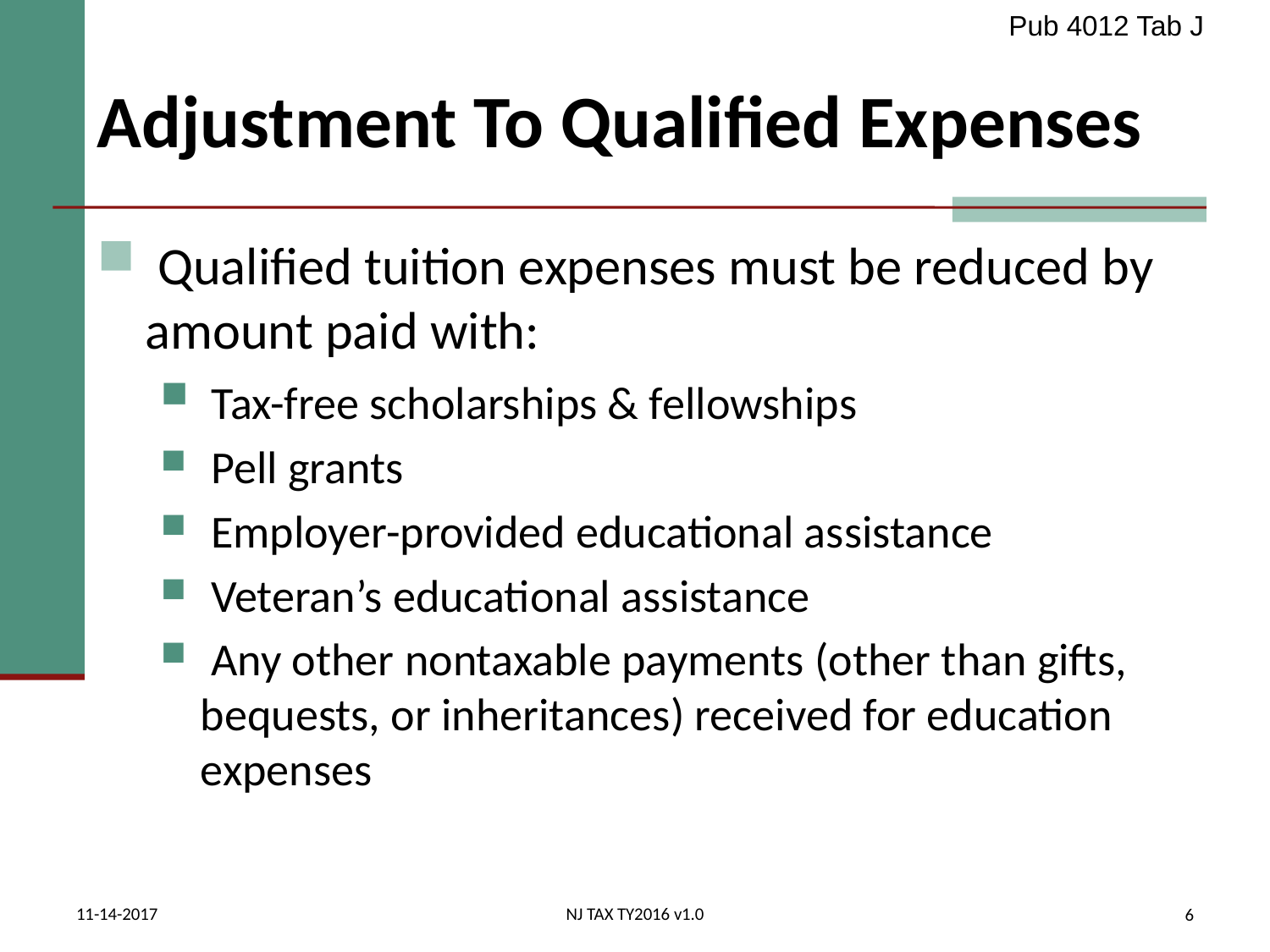

Pub 4012 Tab J
# Adjustment To Qualified Expenses
 Qualified tuition expenses must be reduced by amount paid with:
 Tax-free scholarships & fellowships
 Pell grants
 Employer-provided educational assistance
 Veteran’s educational assistance
 Any other nontaxable payments (other than gifts, bequests, or inheritances) received for education expenses

11-14-2017
NJ TAX TY2016 v1.0
6